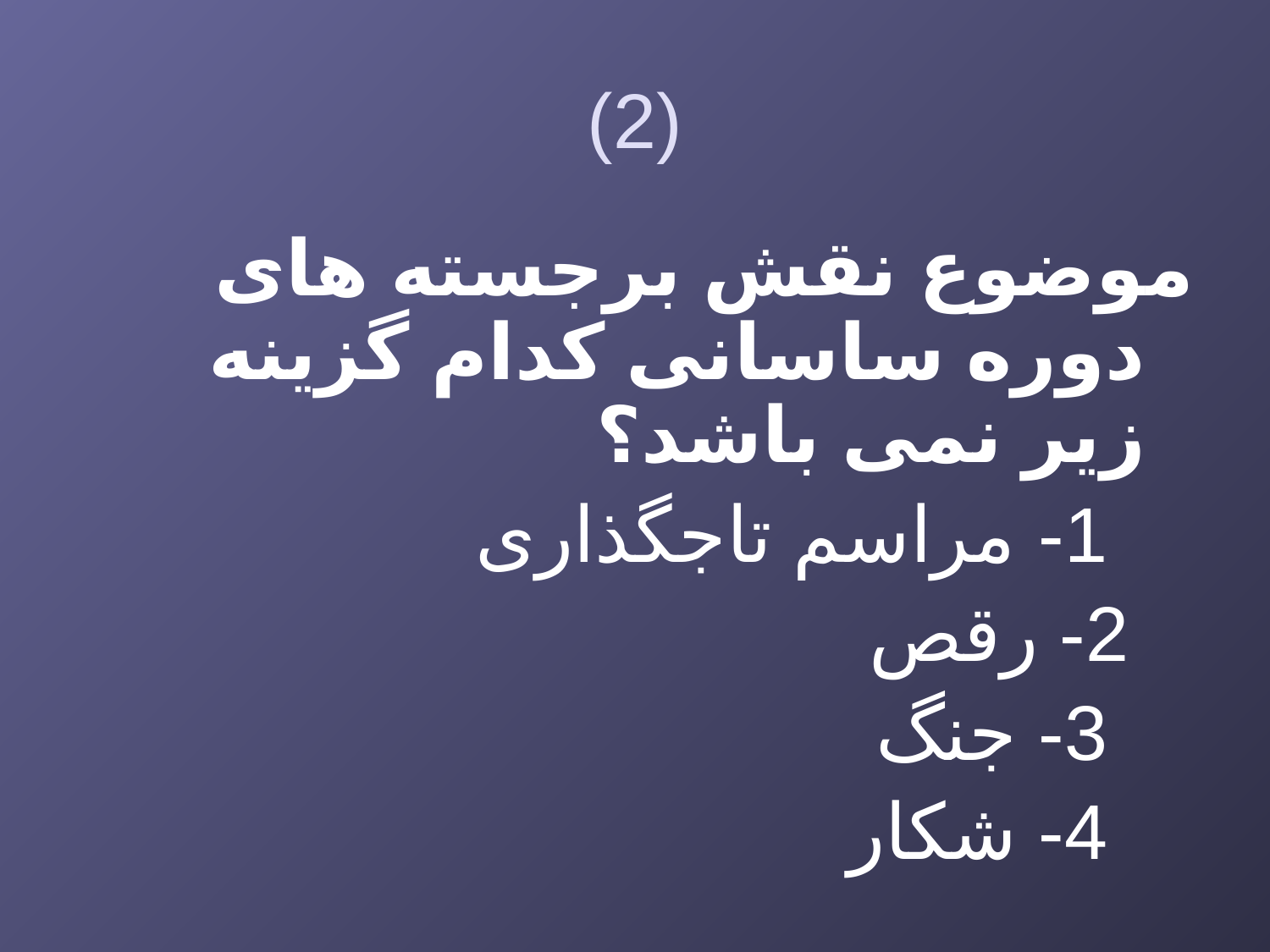

# (2)
موضوع نقش برجسته های دوره ساسانی کدام گزینه زیر نمی باشد؟
    1- مراسم تاجگذاری
   2- رقص
    3- جنگ
    4- شکار